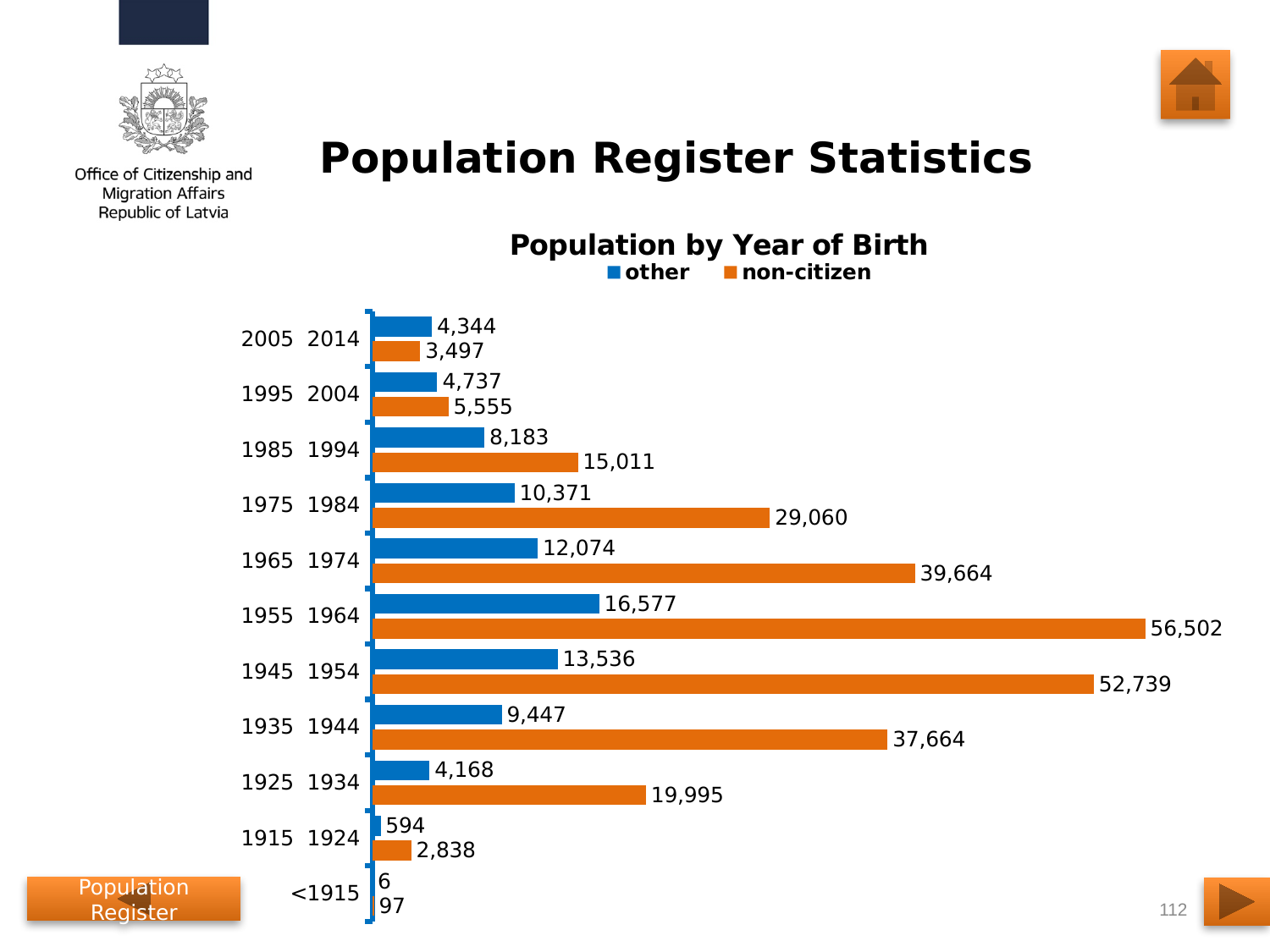

# Population Register Statistics

### Chart: Population by Year of Birth

| Category | non-citizen | other |
|---|---|---|
| <1915 | 97.0 | 6.0 |
| 1915  1924 | 2838.0 | 594.0 |
| 1925  1934 | 19995.0 | 4168.0 |
| 1935  1944 | 37664.0 | 9447.0 |
| 1945  1954 | 52739.0 | 13536.0 |
| 1955  1964 | 56502.0 | 16577.0 |
| 1965  1974 | 39664.0 | 12074.0 |
| 1975  1984 | 29060.0 | 10371.0 |
| 1985  1994 | 15011.0 | 8183.0 |
| 1995  2004 | 5555.0 | 4737.0 |
| 2005  2014 | 3497.0 | 4344.0 |
Population Register

112